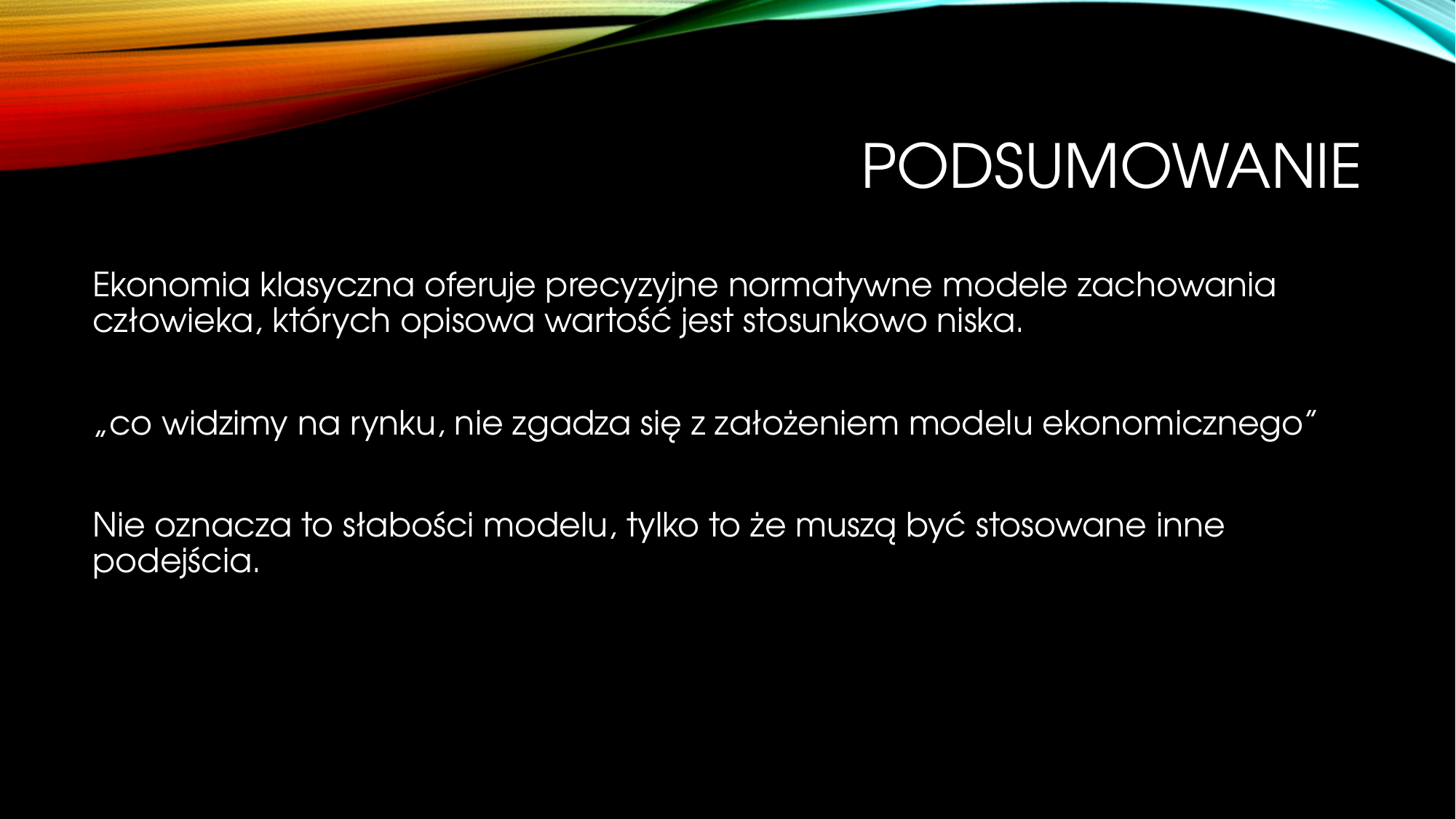

# PODSUMOWANIE
Ekonomia klasyczna oferuje precyzyjne normatywne modele zachowania człowieka, których opisowa wartość jest stosunkowo niska.

„co widzimy na rynku, nie zgadza się z założeniem modelu ekonomicznego”

Nie oznacza to słabości modelu, tylko to że muszą być stosowane inne podejścia.